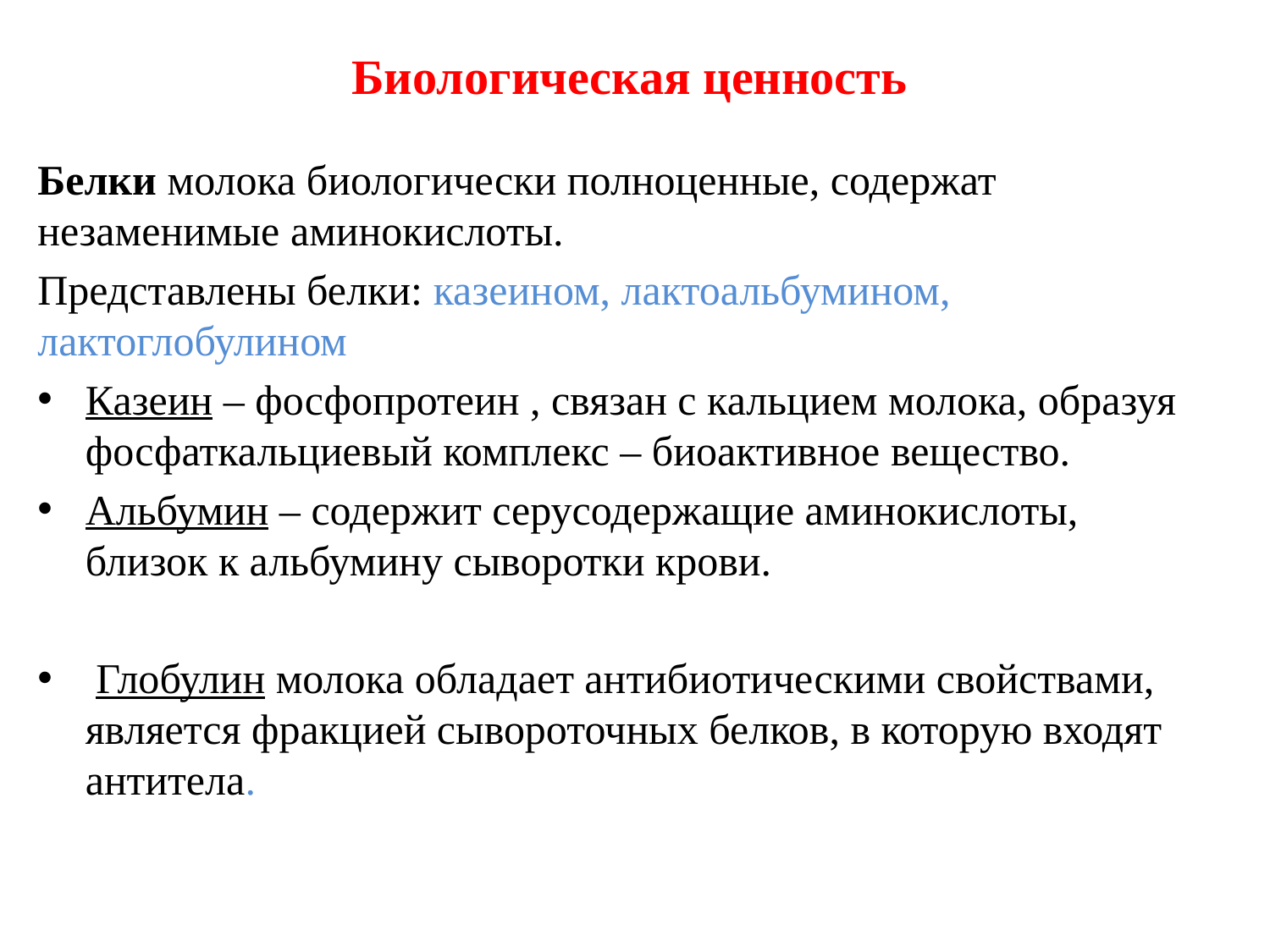

# Биологическая ценность
Белки молока биологически полноценные, содержат незаменимые аминокислоты.
Представлены белки: казеином, лактоальбумином, лактоглобулином
Казеин – фосфопротеин , связан с кальцием молока, образуя фосфаткальциевый комплекс – биоактивное вещество.
Альбумин – содержит серусодержащие аминокислоты, близок к альбумину сыворотки крови.

 Глобулин молока обладает антибиотическими свойствами, является фракцией сывороточных белков, в которую входят антитела.